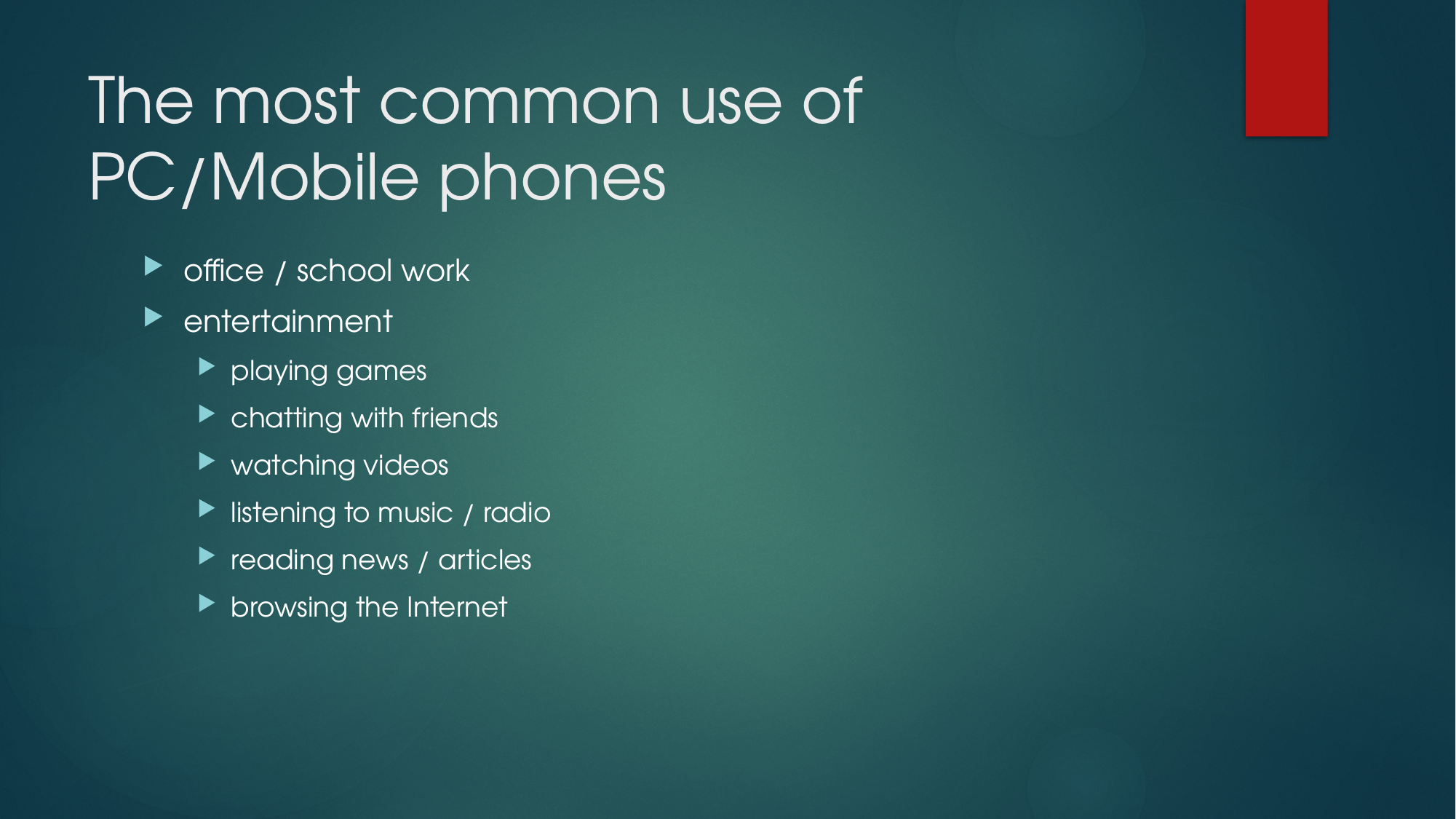

# The most common use of PC/Mobile phones
office / school work
entertainment
playing games
chatting with friends
watching videos
listening to music / radio
reading news / articles
browsing the Internet